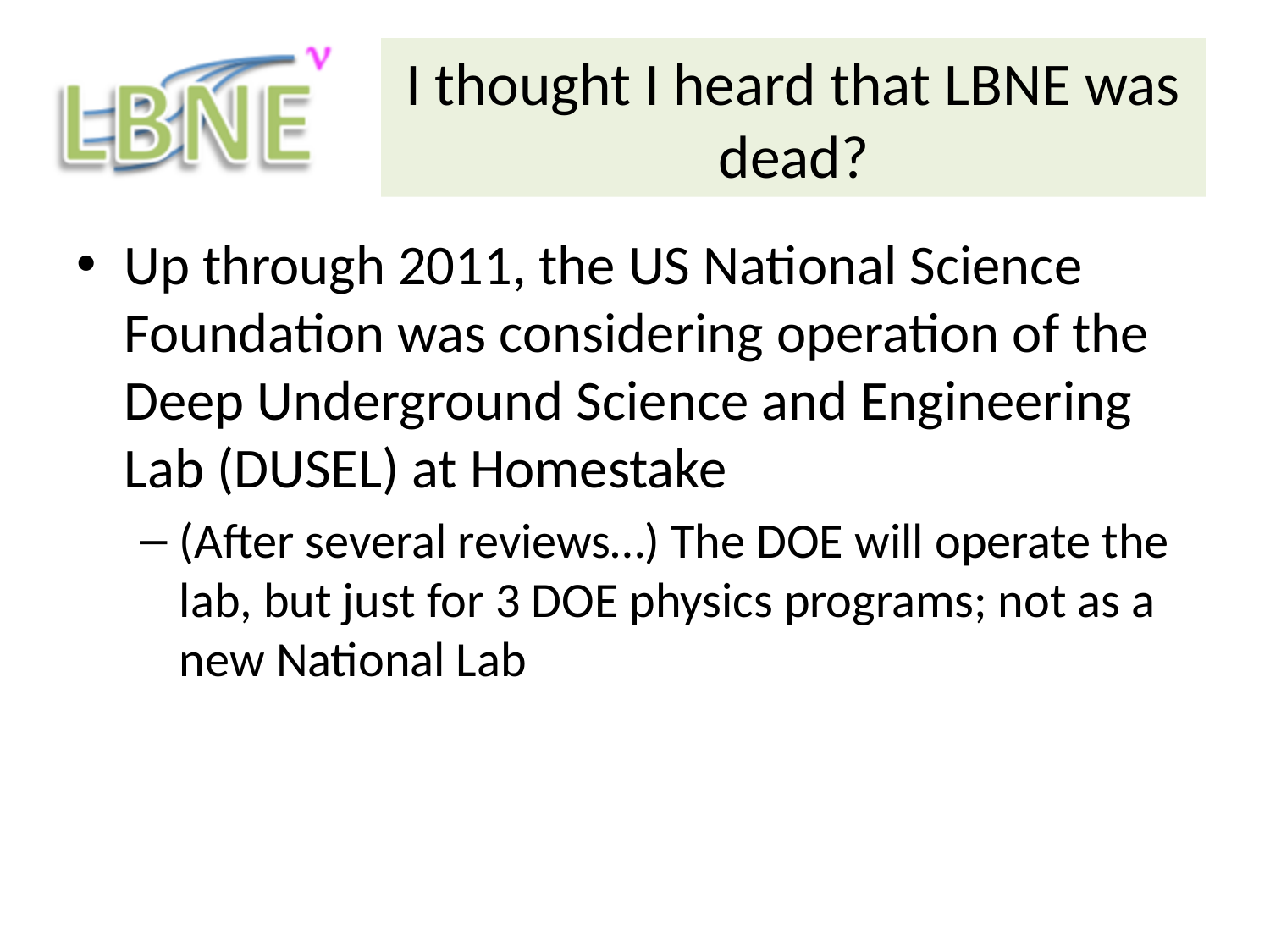

# I thought I heard that LBNE was dead?
Up through 2011, the US National Science Foundation was considering operation of the Deep Underground Science and Engineering Lab (DUSEL) at Homestake
(After several reviews…) The DOE will operate the lab, but just for 3 DOE physics programs; not as a new National Lab